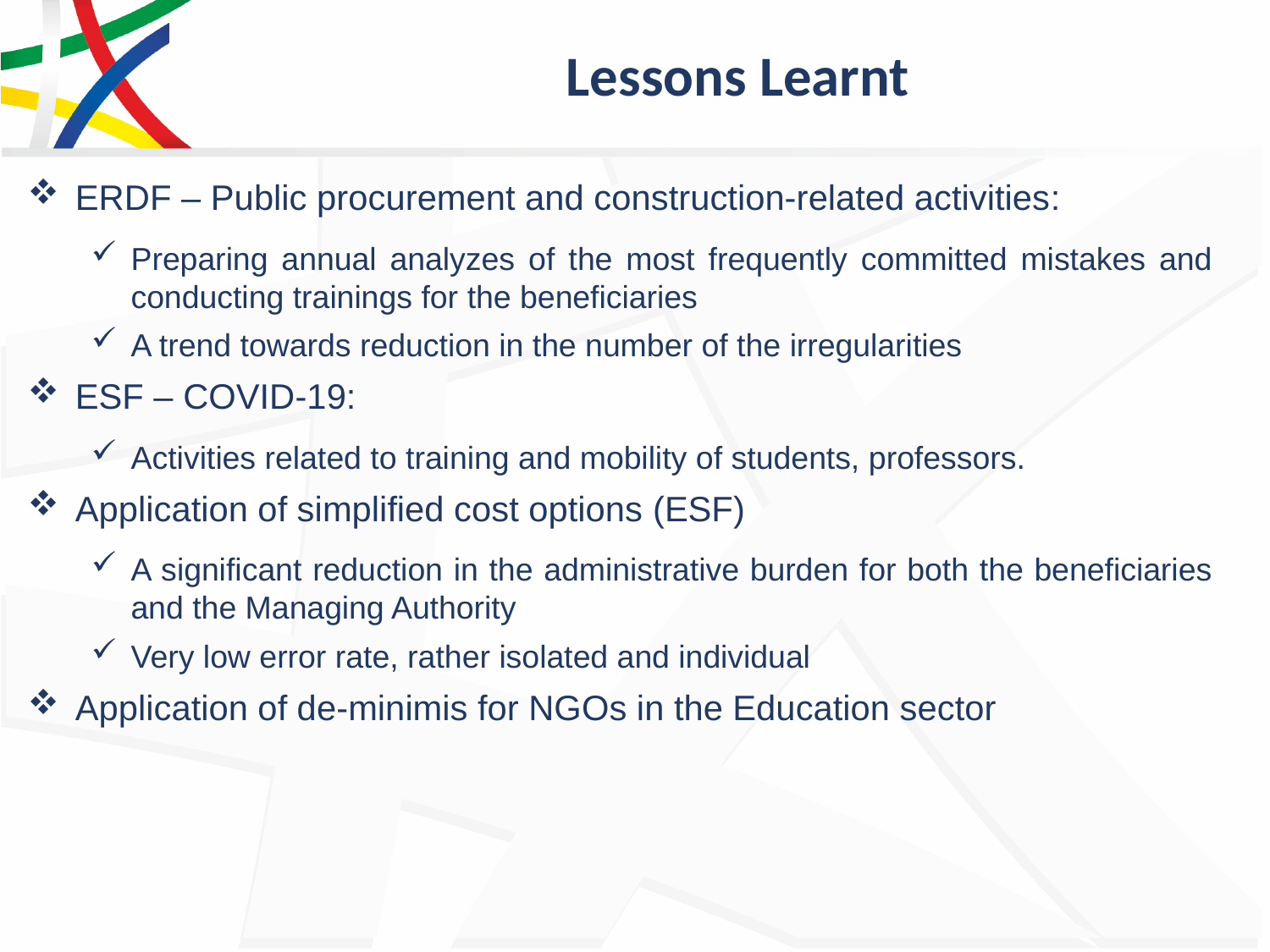

# Lessons Learnt
ERDF – Public procurement and construction-related activities:
Preparing annual analyzes of the most frequently committed mistakes and conducting trainings for the beneficiaries
A trend towards reduction in the number of the irregularities
ESF – COVID-19:
Activities related to training and mobility of students, professors.
Application of simplified cost options (ESF)
A significant reduction in the administrative burden for both the beneficiaries and the Managing Authority
Very low error rate, rather isolated and individual
Application of de-minimis for NGOs in the Education sector